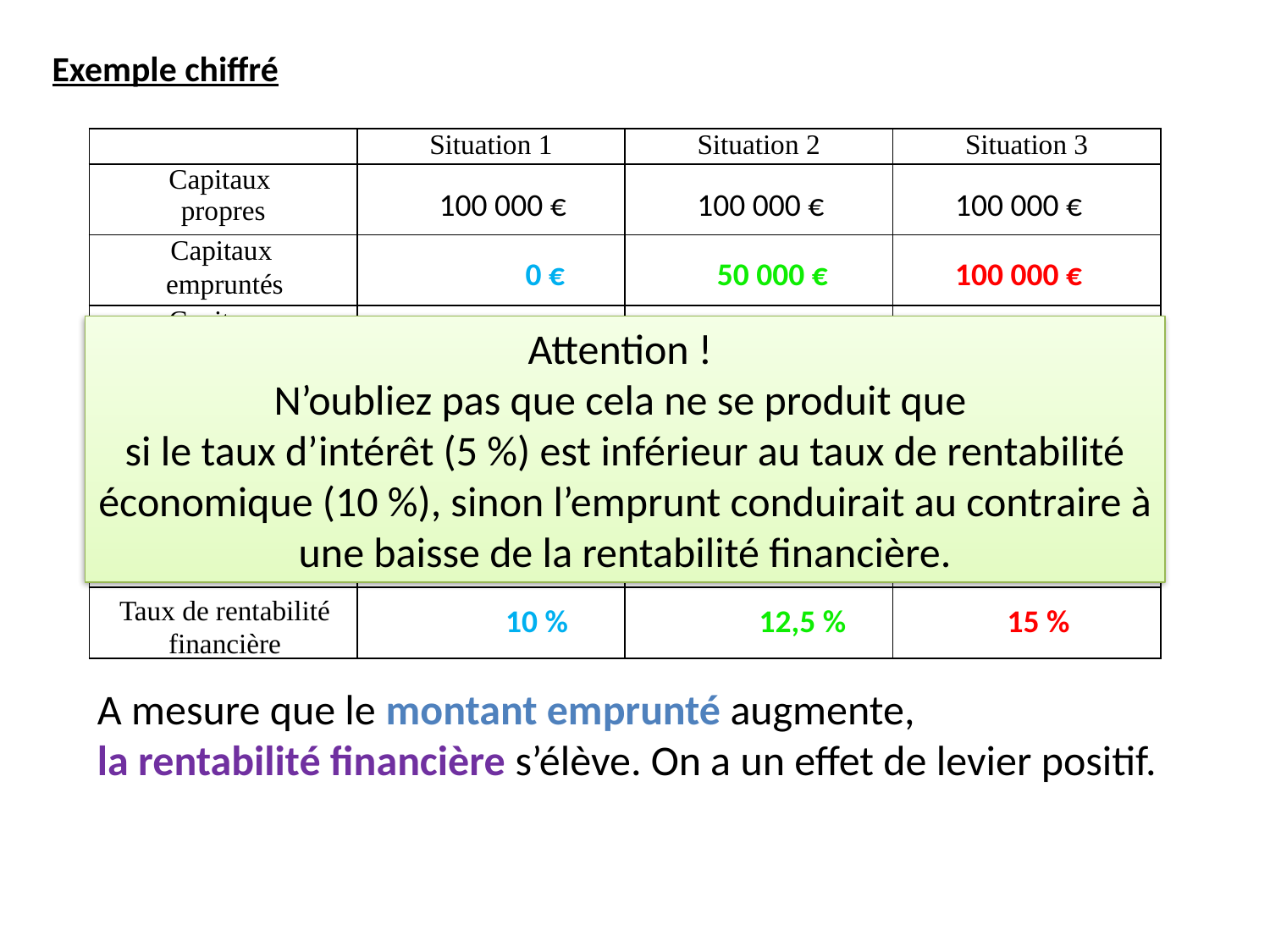

Exemple chiffré
|  | Situation 1 | Situation 2 | Situation 3 |
| --- | --- | --- | --- |
| Capitaux propres |  |  |  |
|  |  |  |  |
| Capitaux investis |  |  |  |
| Taux de rentabilité économique |  |  |  |
| Profit réalisé |  |  |  |
| Intérêts de la dette |  |  |  |
|  |  |  |  |
100 000 €
100 000 €
100 000 €
Capitaux
empruntés
            0 €
50 000 €
100 000 €
Attention !
N’oubliez pas que cela ne se produit que
si le taux d’intérêt (5 %) est inférieur au taux de rentabilité économique (10 %), sinon l’emprunt conduirait au contraire à une baisse de la rentabilité financière.
100 000 €
150 000 €
200 000 €
        10  %
        10  %
        10  %
10 000 €
15 000 €
20 000 €
            0 €
            2 500 €
            5 000 €
Taux de rentabilité financière
            10 %
          12,5 %
          15 %
A mesure que le montant emprunté augmente,
la rentabilité financière s’élève. On a un effet de levier positif.